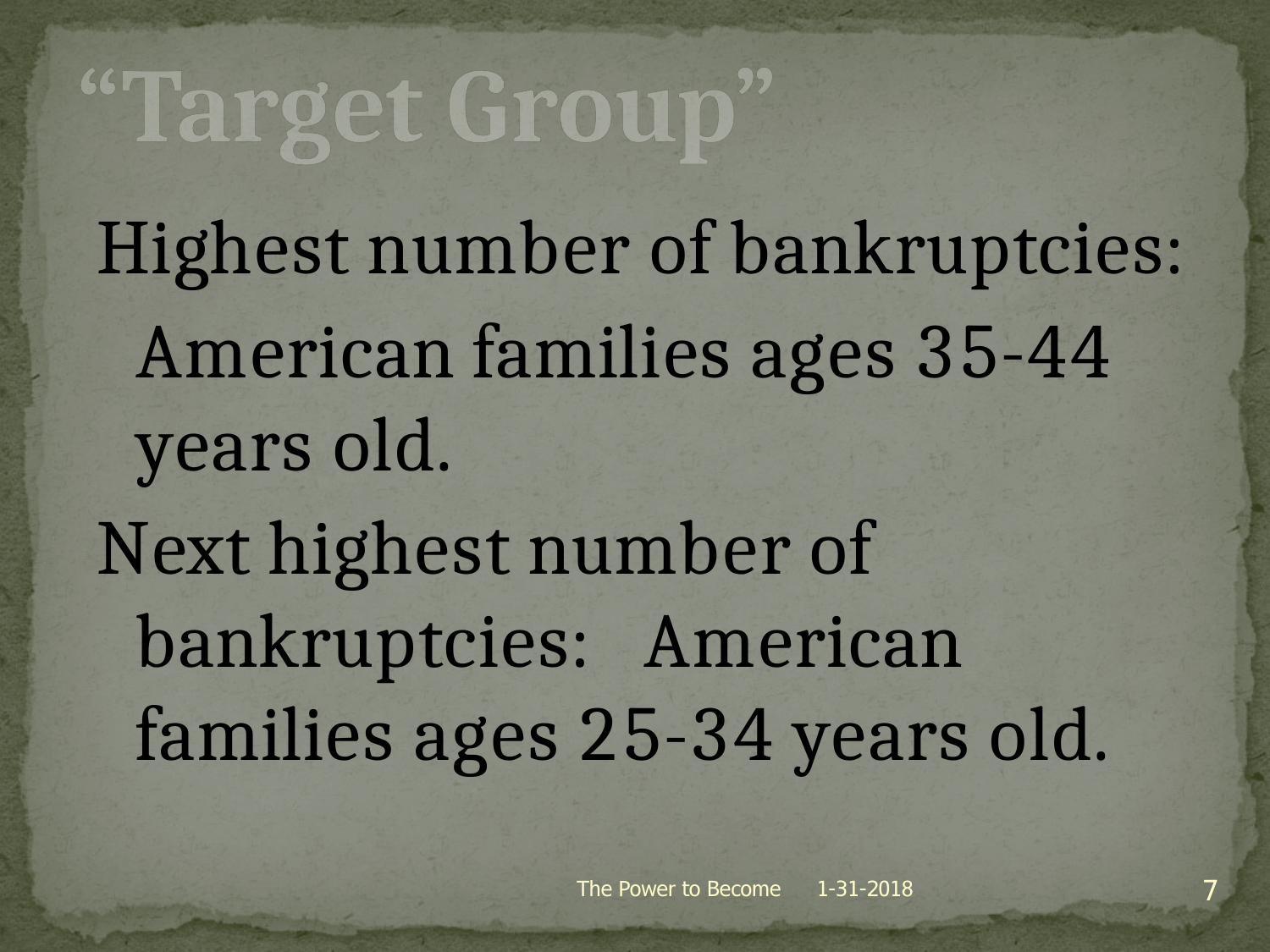

# “Target Group”
Highest number of bankruptcies:
	American families ages 35-44 years old.
Next highest number of bankruptcies:	American families ages 25-34 years old.
7
The Power to Become
1-31-2018